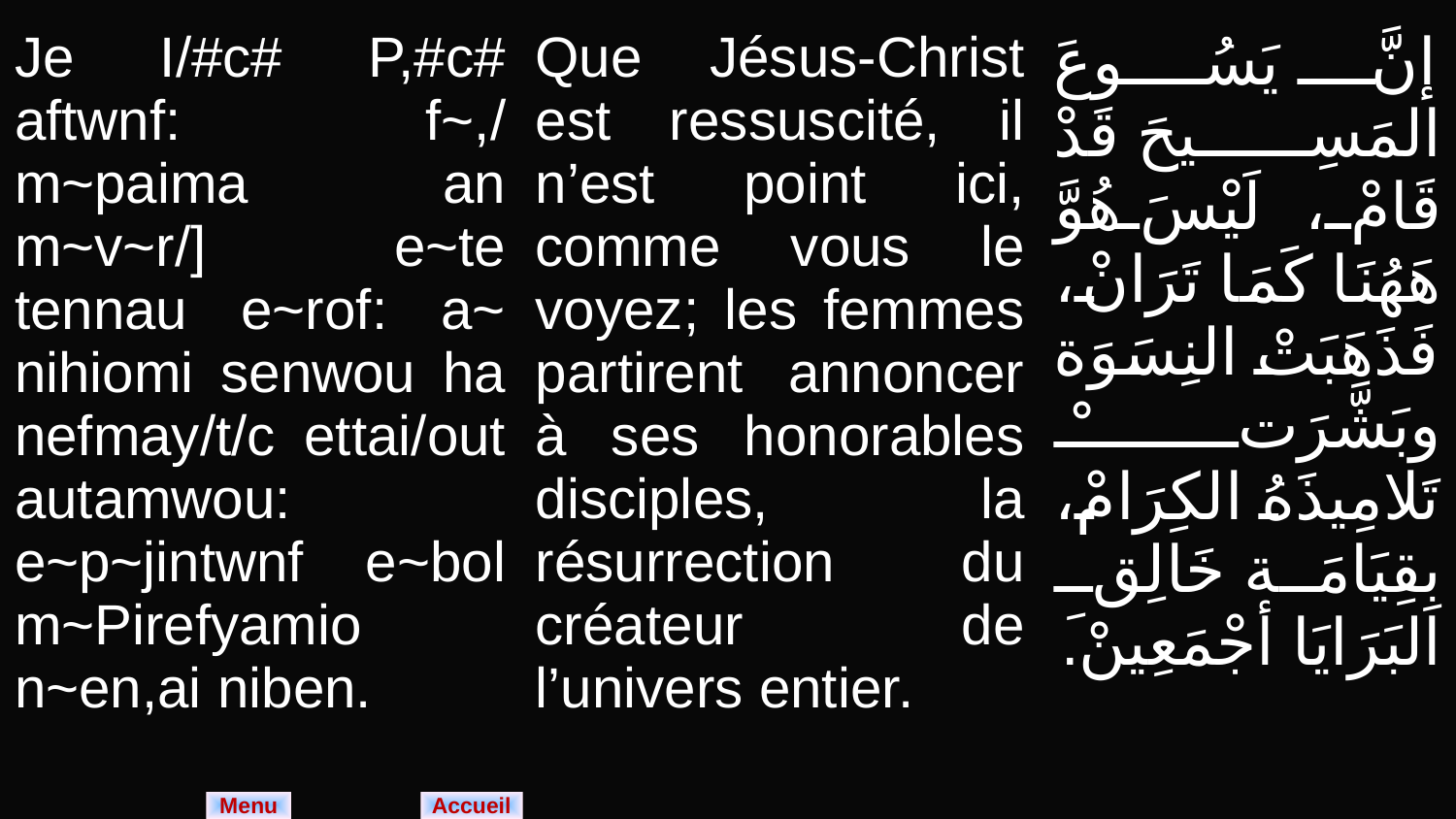

| Je I/#c# P,#c# aftwnf: f~,/ m~paima an m~v~r/] e~te tennau e~rof: a~ nihiomi senwou ha nefmay/t/c ettai/out autamwou: e~p~jintwnf e~bol m~Pirefyamio n~en,ai niben. | Que Jésus-Christ est ressuscité, il n’est point ici, comme vous le voyez; les femmes partirent annoncer à ses honorables disciples, la résurrection du créateur de l’univers entier. | إنَّ يَسُوعَ المَسِيحَ قَدْ قَامْ، لَيْسَ هُوَّ هَهُنَا كَمَا تَرَانْ، فَذَهَبَتْ النِسَوَة وبَشَّرَتْ تَلامِيذَهُ الكِرَامْ، بِقِيَامَة خَالِقِ البَرَايَا أجْمَعِينْ. |
| --- | --- | --- |
Menu